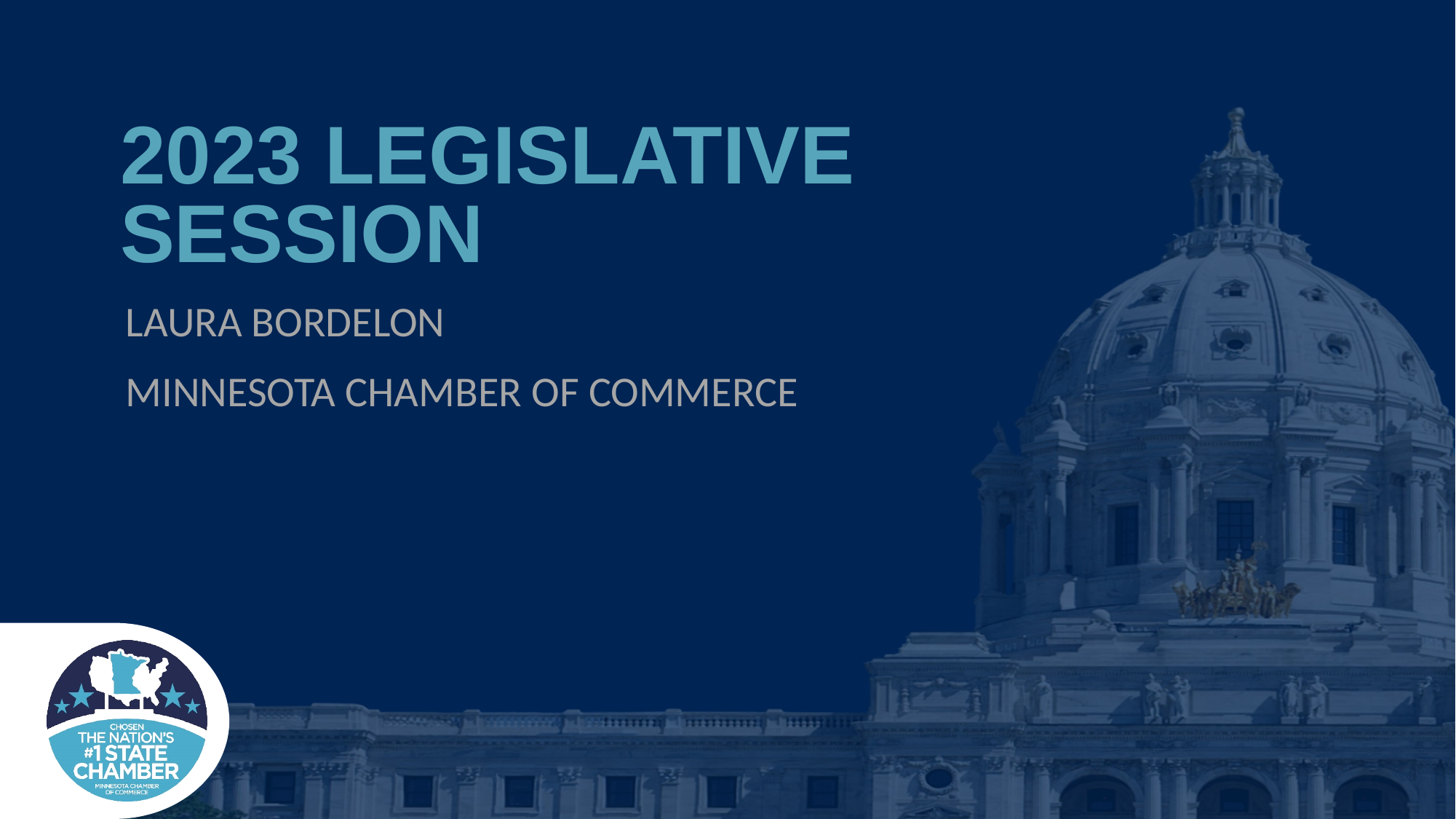

# 2023 legislative session
Laura Bordelon
Minnesota Chamber of Commerce